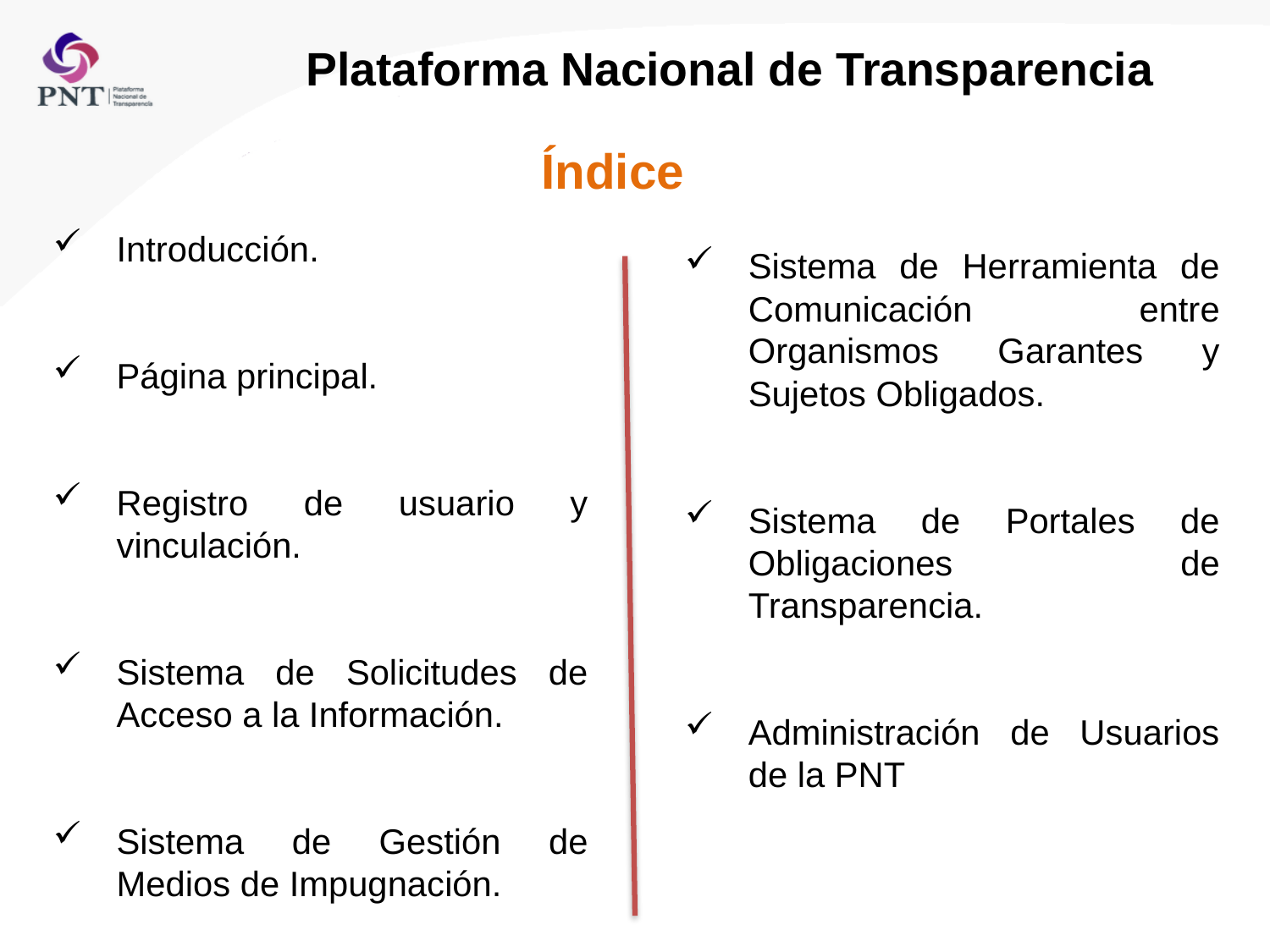

# Plataforma Nacional de Transparencia
Índice

Introducción.

Página principal.

Registro de usuario y vinculación.

Sistema de Solicitudes de Acceso a la Información.

Sistema de Gestión de Medios de Impugnación.

Sistema de Herramienta de Comunicación entre Organismos Garantes y Sujetos Obligados.

Sistema de Portales de Obligaciones de Transparencia.

Administración de Usuarios de la PNT